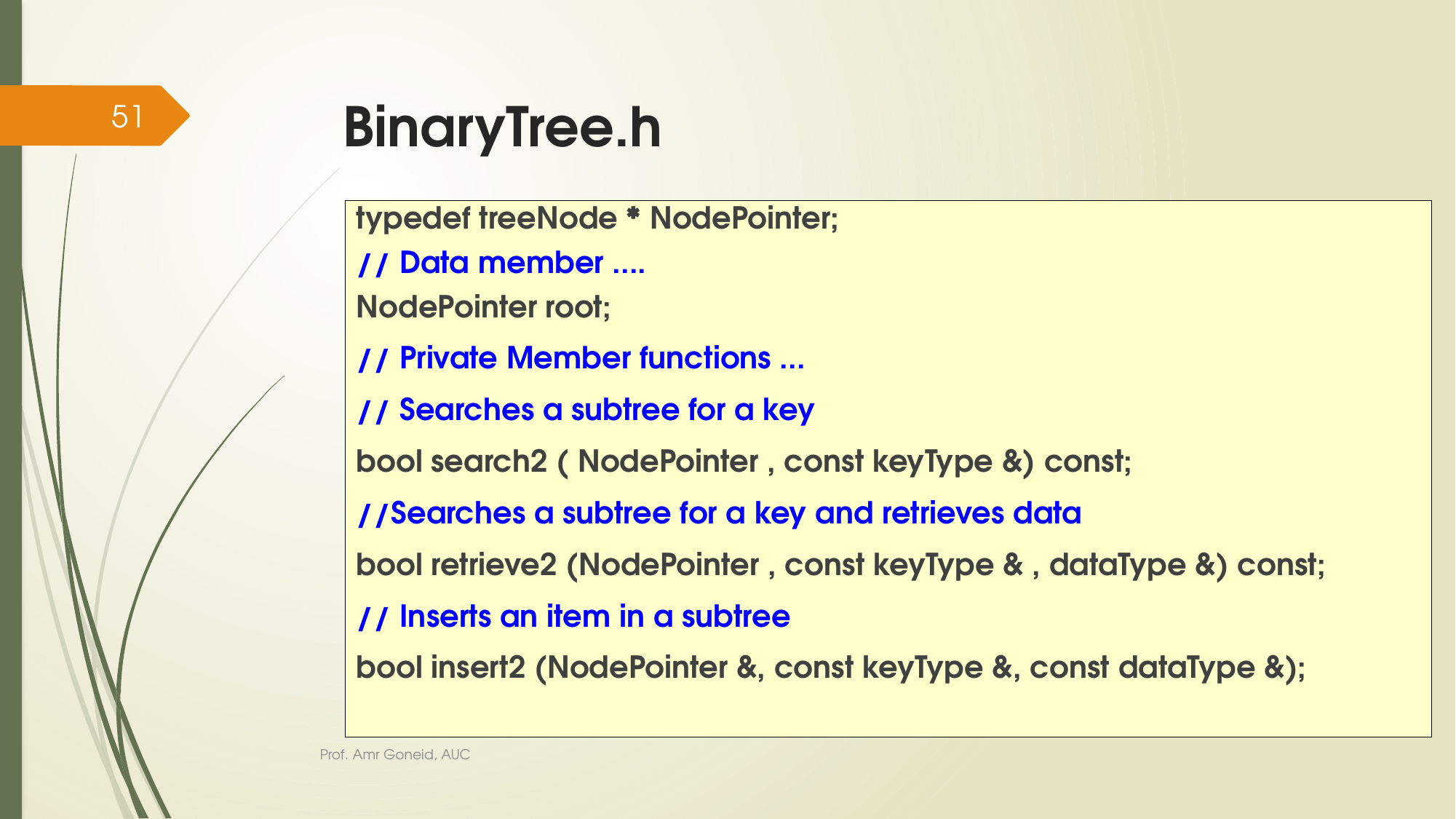

# BinaryTree.h
51
typedef treeNode * NodePointer;
// Data member ....
NodePointer root;
// Private Member functions ...
// Searches a subtree for a key
bool search2 ( NodePointer , const keyType &) const;
//Searches a subtree for a key and retrieves data
bool retrieve2 (NodePointer , const keyType & , dataType &) const;
// Inserts an item in a subtree
bool insert2 (NodePointer &, const keyType &, const dataType &);
Prof. Amr Goneid, AUC